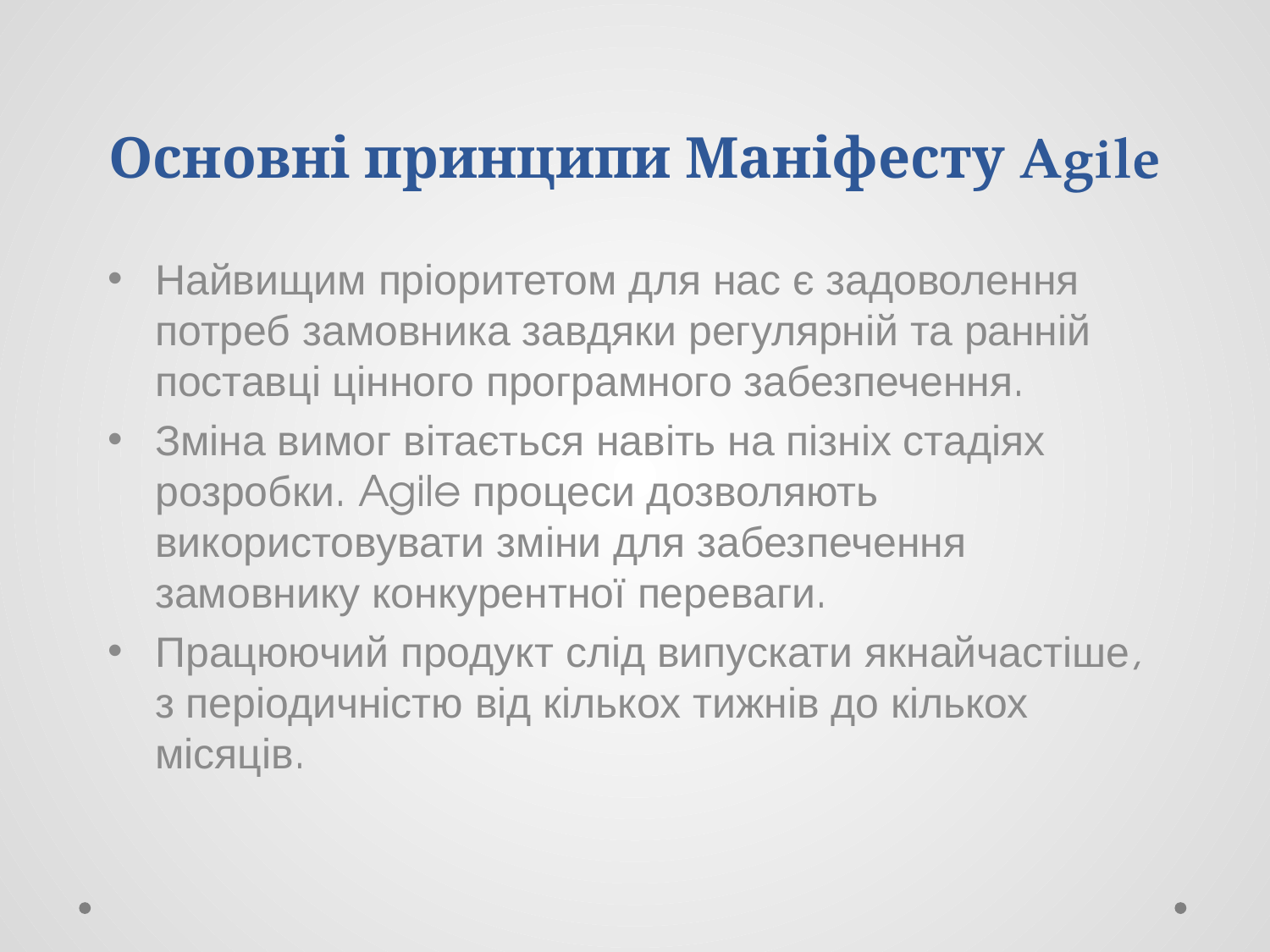

# Основні принципи Маніфесту Agile
Найвищим пріоритетом для нас є задоволення потреб замовника завдяки регулярній та ранній поставці цінного програмного забезпечення.
Зміна вимог вітається навіть на пізніх стадіях розробки. Agile процеси дозволяють використовувати зміни для забезпечення замовнику конкурентної переваги.
Працюючий продукт слід випускати якнайчастіше, з періодичністю від кількох тижнів до кількох місяців.